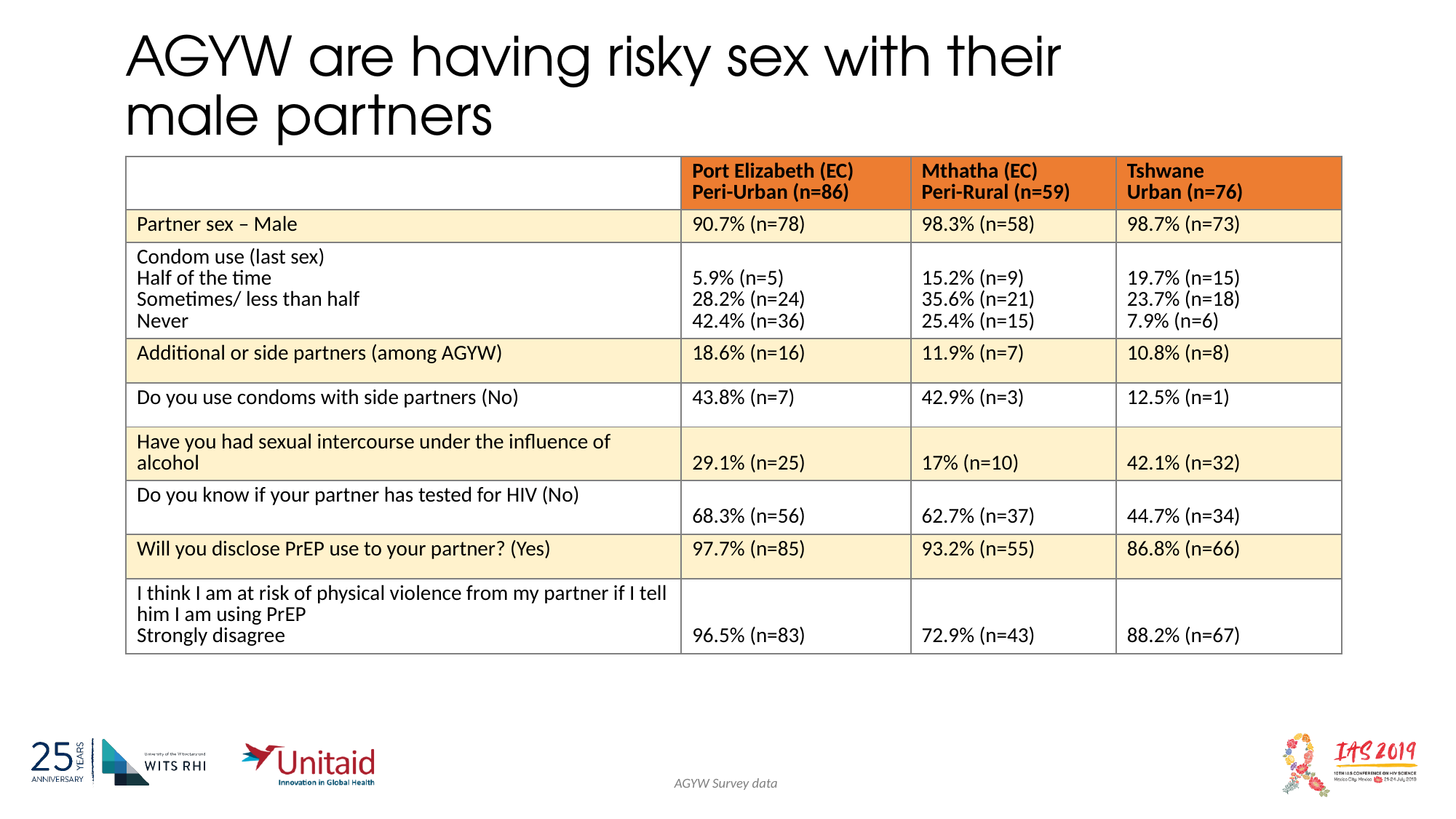

# AGYW are having risky sex with their male partners
|  | Port Elizabeth (EC) Peri-Urban (n=86) | Mthatha (EC) Peri-Rural (n=59) | Tshwane Urban (n=76) |
| --- | --- | --- | --- |
| Partner sex – Male | 90.7% (n=78) | 98.3% (n=58) | 98.7% (n=73) |
| Condom use (last sex) Half of the time Sometimes/ less than half Never | 5.9% (n=5) 28.2% (n=24) 42.4% (n=36) | 15.2% (n=9) 35.6% (n=21) 25.4% (n=15) | 19.7% (n=15) 23.7% (n=18) 7.9% (n=6) |
| Additional or side partners (among AGYW) | 18.6% (n=16) | 11.9% (n=7) | 10.8% (n=8) |
| Do you use condoms with side partners (No) | 43.8% (n=7) | 42.9% (n=3) | 12.5% (n=1) |
| Have you had sexual intercourse under the influence of alcohol | 29.1% (n=25) | 17% (n=10) | 42.1% (n=32) |
| Do you know if your partner has tested for HIV (No) | 68.3% (n=56) | 62.7% (n=37) | 44.7% (n=34) |
| Will you disclose PrEP use to your partner? (Yes) | 97.7% (n=85) | 93.2% (n=55) | 86.8% (n=66) |
| I think I am at risk of physical violence from my partner if I tell him I am using PrEP Strongly disagree | 96.5% (n=83) | 72.9% (n=43) | 88.2% (n=67) |
AGYW Survey data